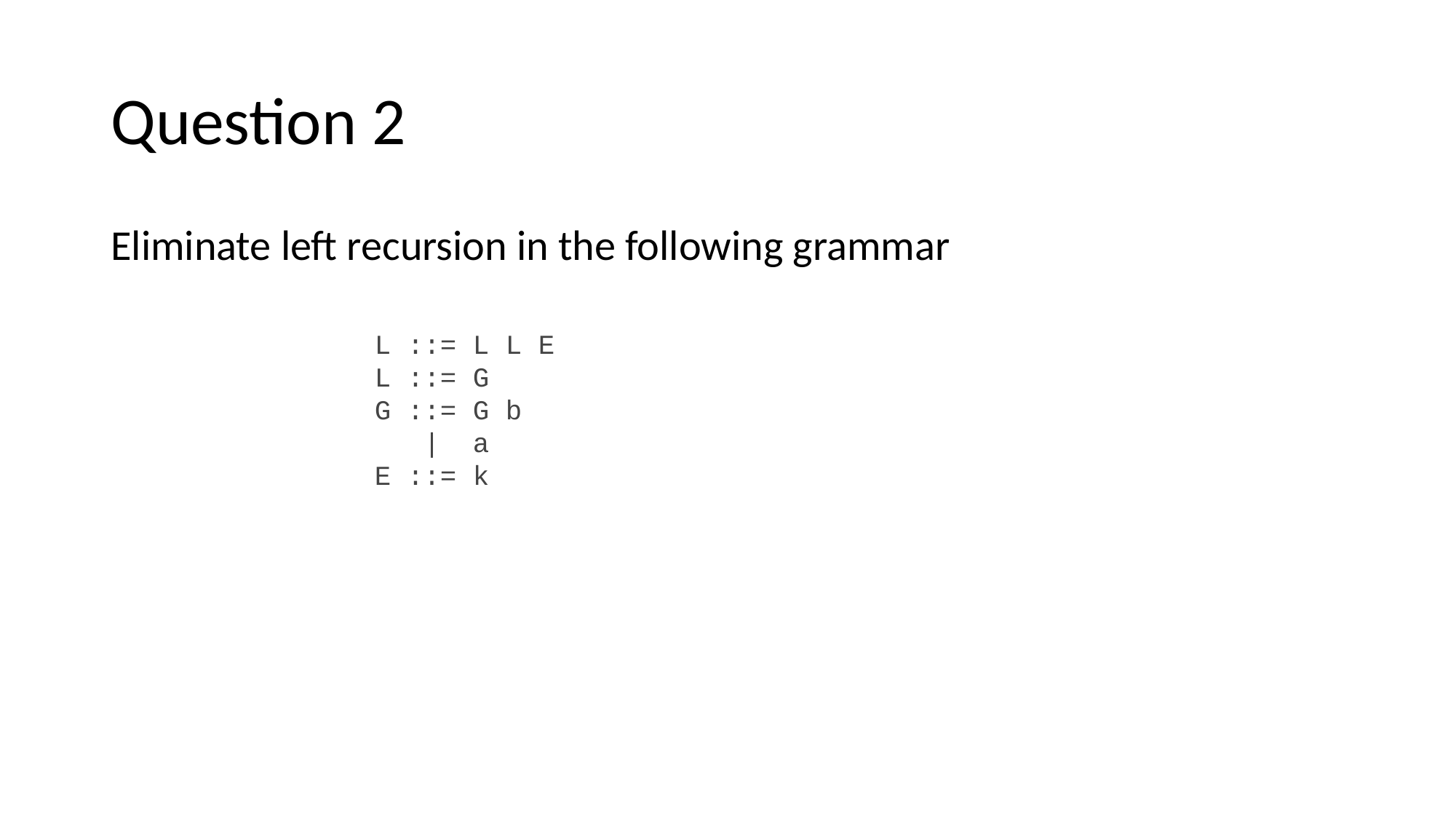

# Question 2
Eliminate left recursion in the following grammar
L ::= L L E
L ::= G
G ::= G b
   |  a
E ::= k